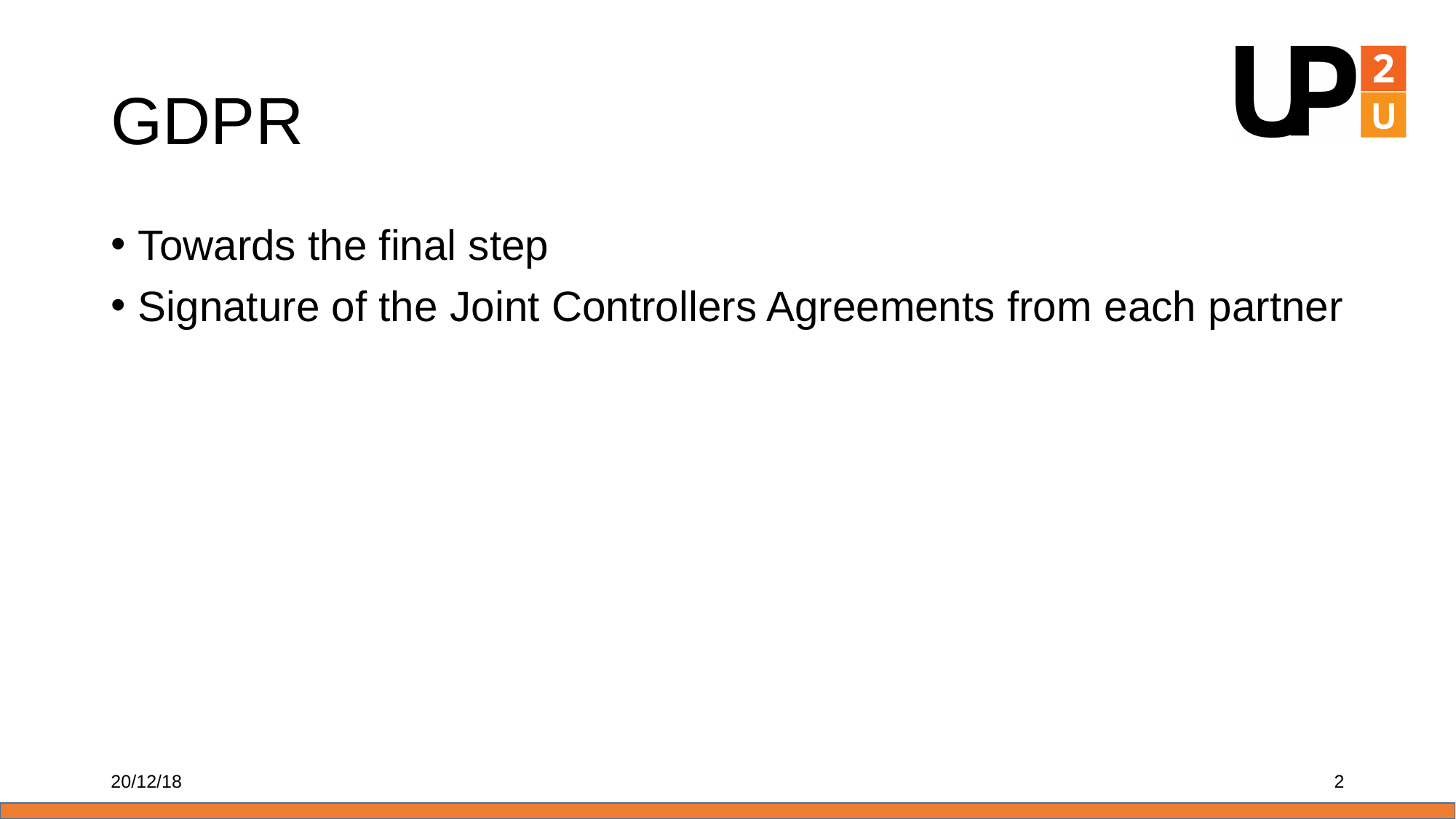

# GDPR
Towards the final step
Signature of the Joint Controllers Agreements from each partner

20/12/18

2